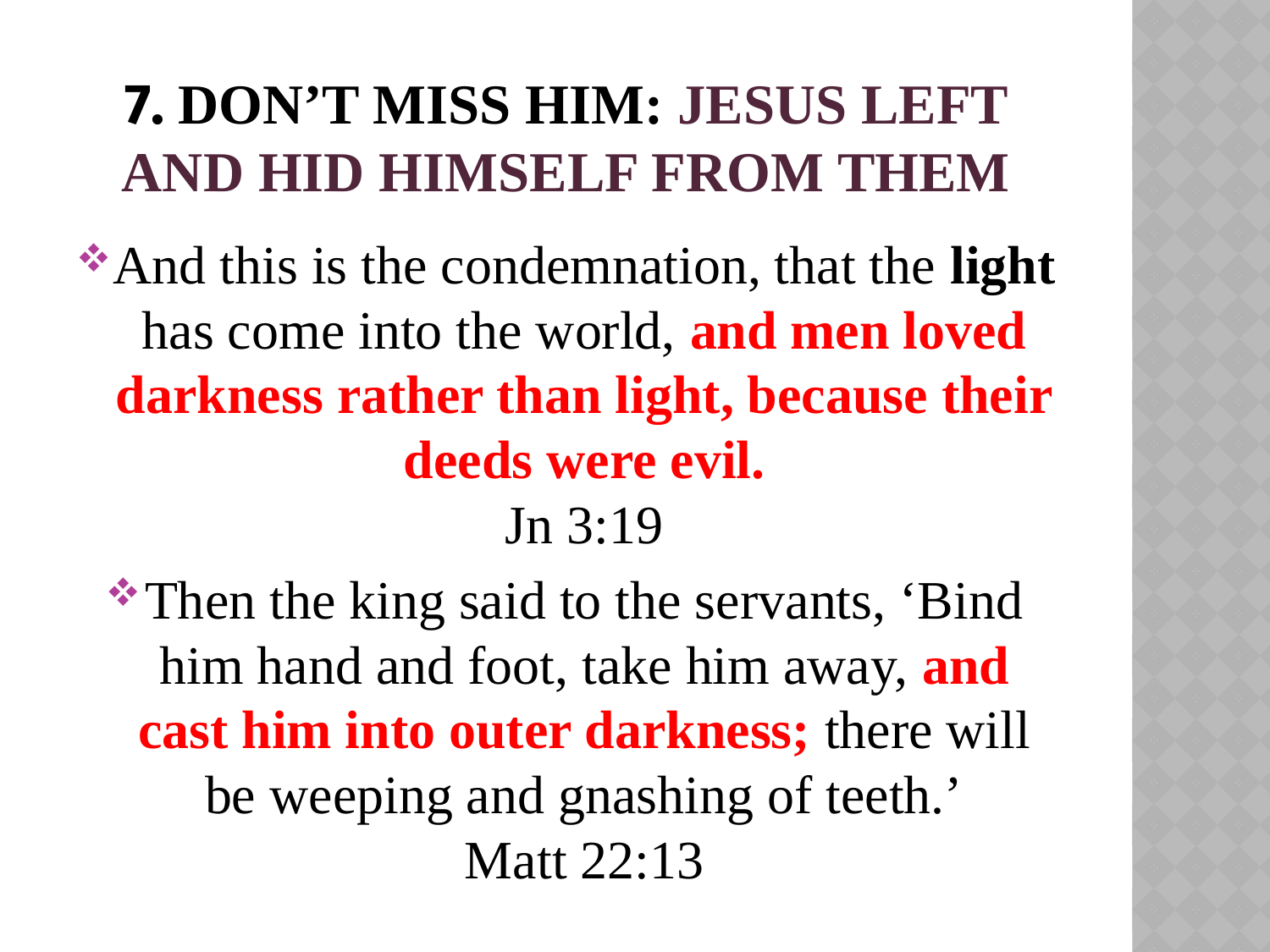

# 7. Don’t miss him: Jesus left and hid himself from them
And this is the condemnation, that the light has come into the world, and men loved darkness rather than light, because their deeds were evil.
Jn 3:19
Then the king said to the servants, ‘Bind him hand and foot, take him away, and cast him into outer darkness; there will be weeping and gnashing of teeth.’
Matt 22:13